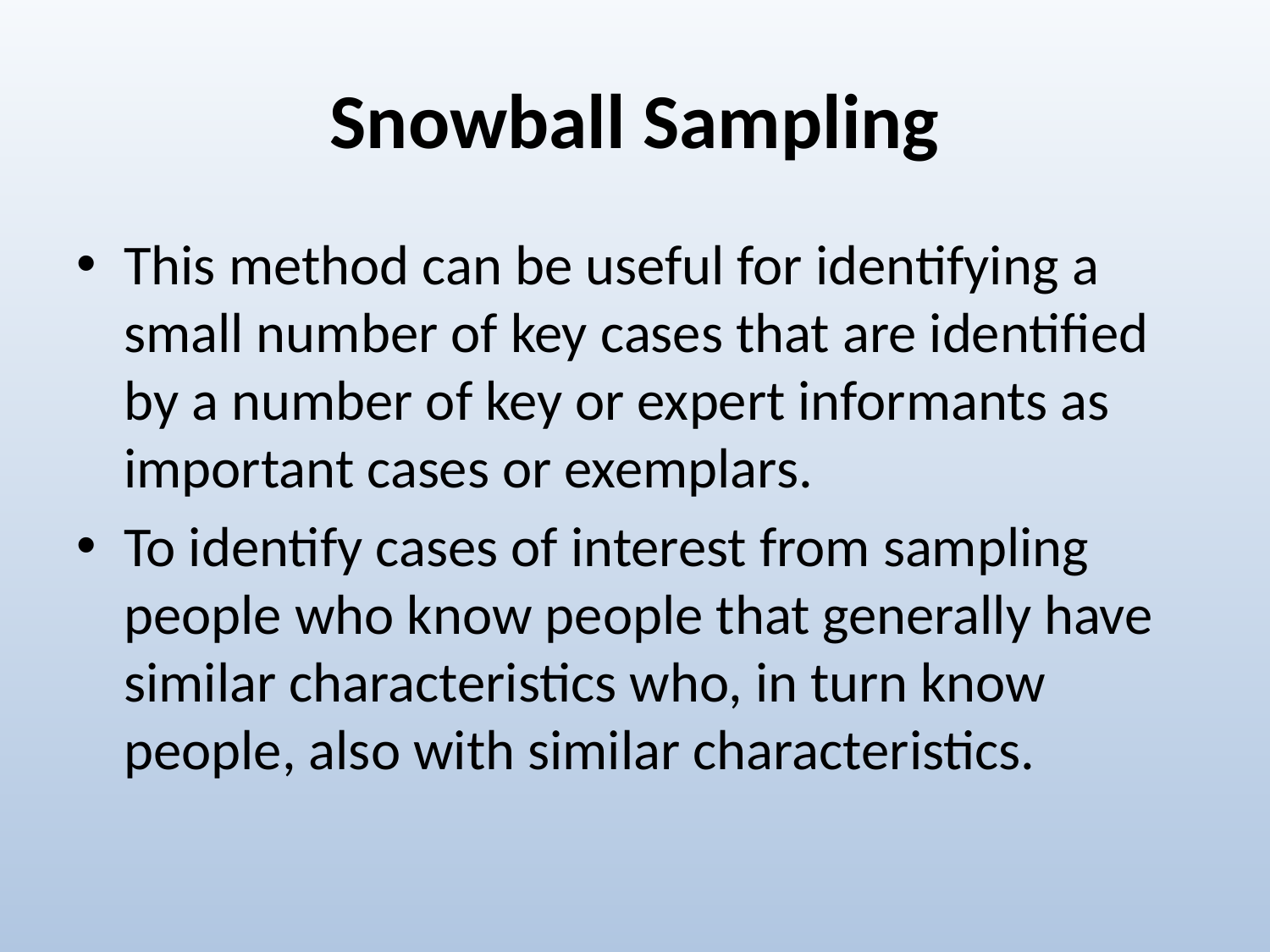

# Snowball Sampling
This method can be useful for identifying a small number of key cases that are identified by a number of key or expert informants as important cases or exemplars.
To identify cases of interest from sampling people who know people that generally have similar characteristics who, in turn know people, also with similar characteristics.